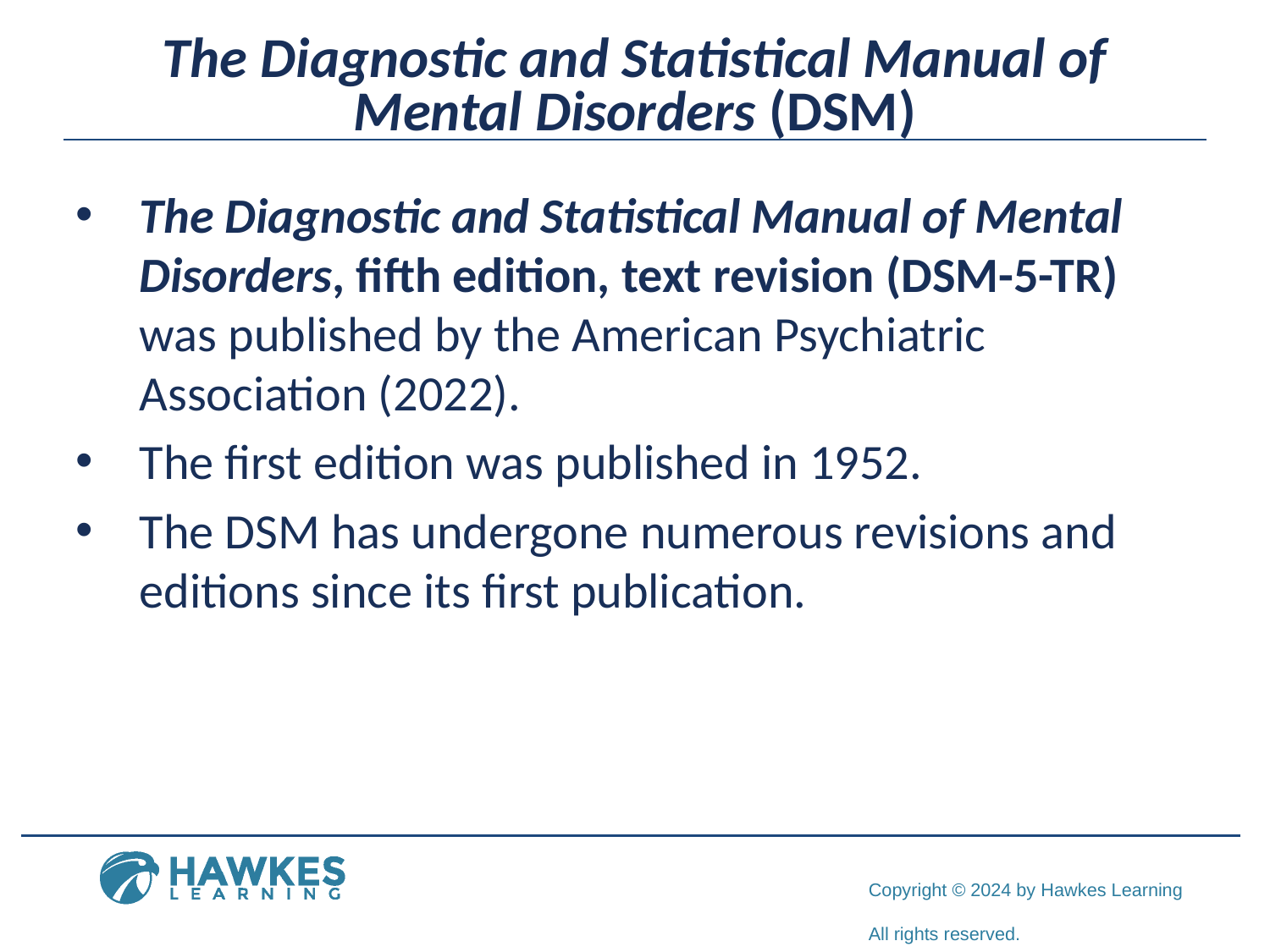

# The Diagnostic and Statistical Manual of Mental Disorders (DSM)
The Diagnostic and Statistical Manual of Mental Disorders, fifth edition, text revision (DSM-5-TR) was published by the American Psychiatric Association (2022).
The first edition was published in 1952.
The DSM has undergone numerous revisions and editions since its first publication.